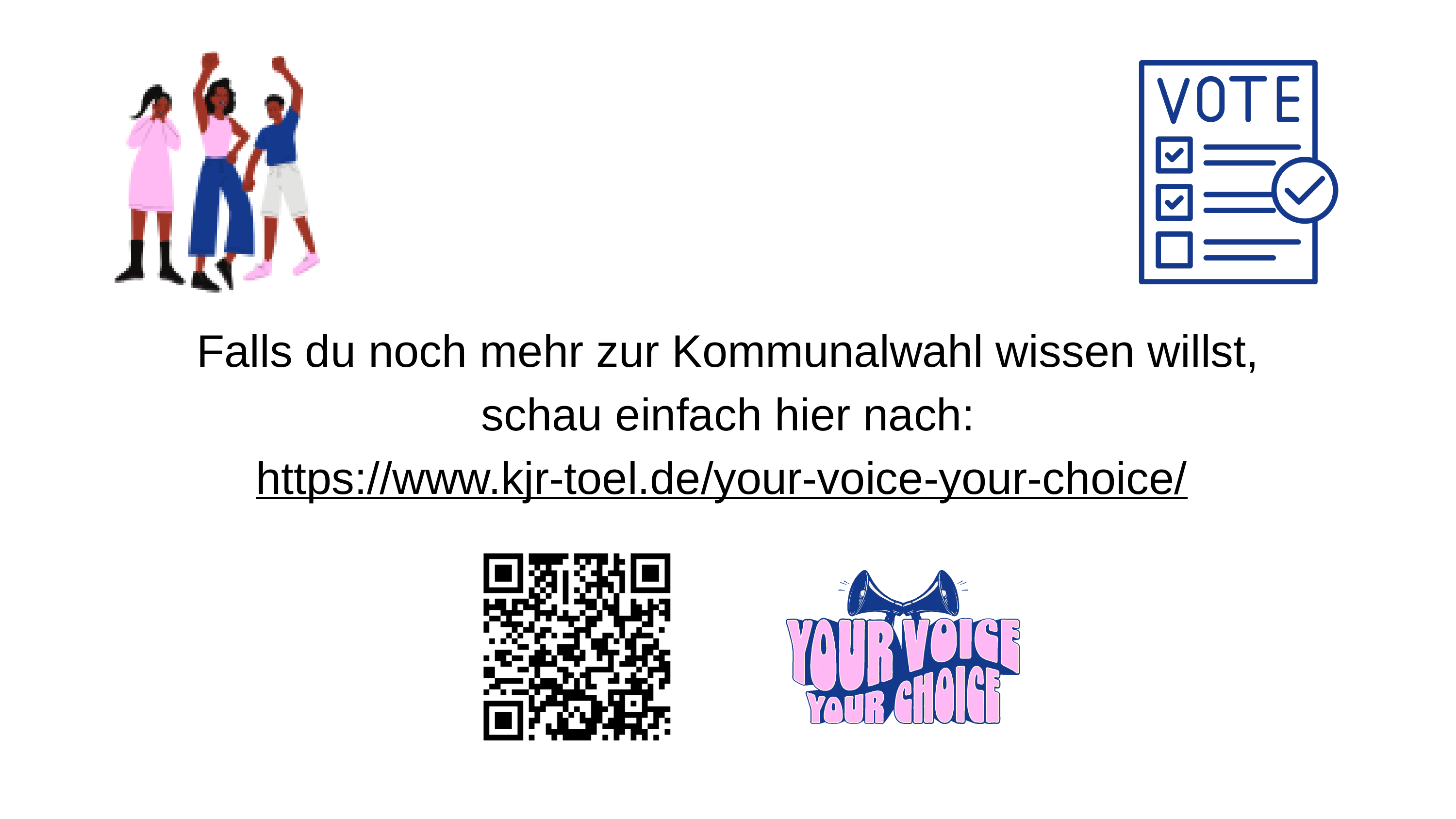

Falls du noch mehr zur Kommunalwahl wissen willst, schau einfach hier nach:
https://www.kjr-toel.de/your-voice-your-choice/